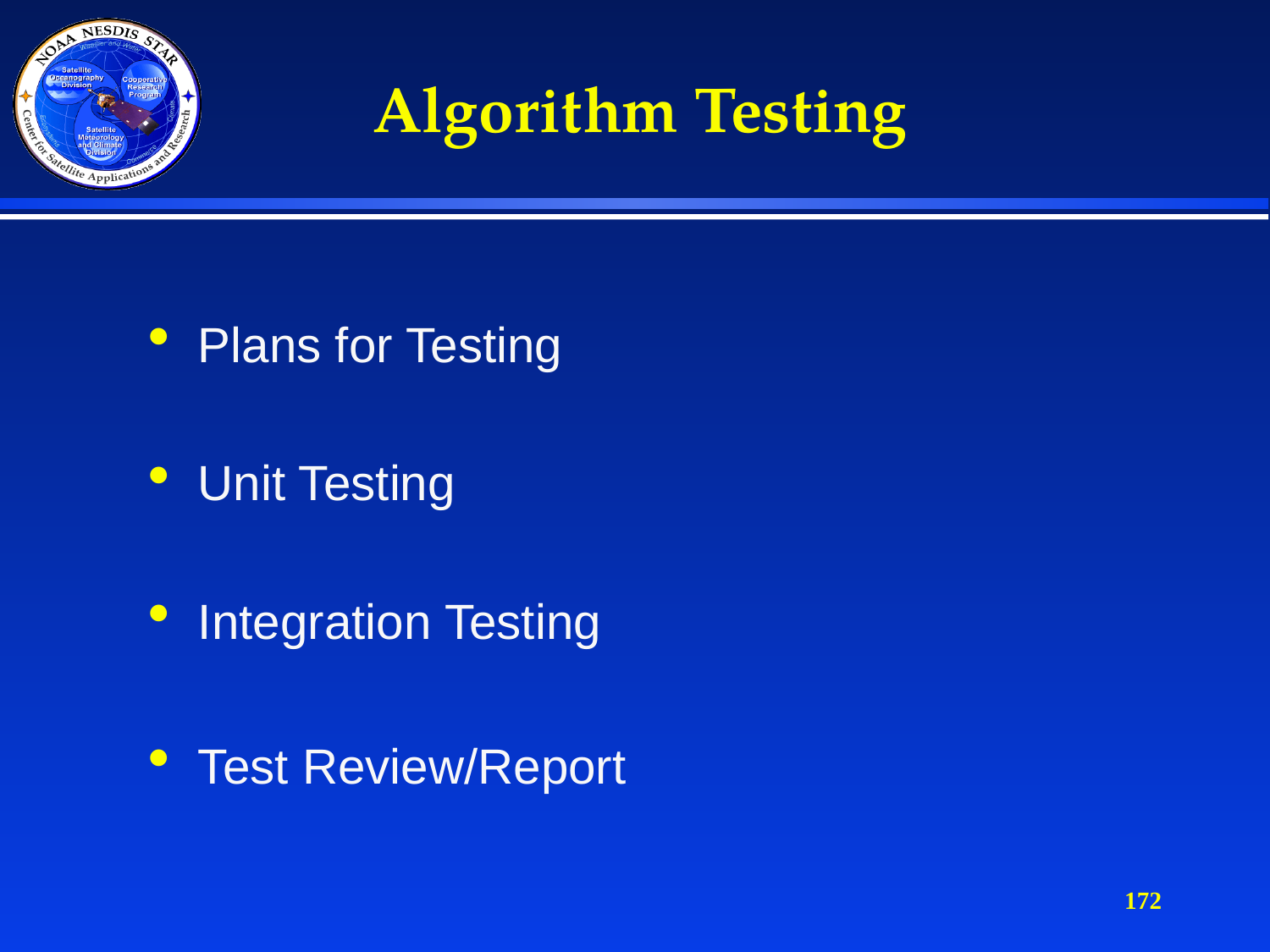

# Algorithm Testing
Plans for Testing

Unit Testing

Integration Testing

Test Review/Report
172